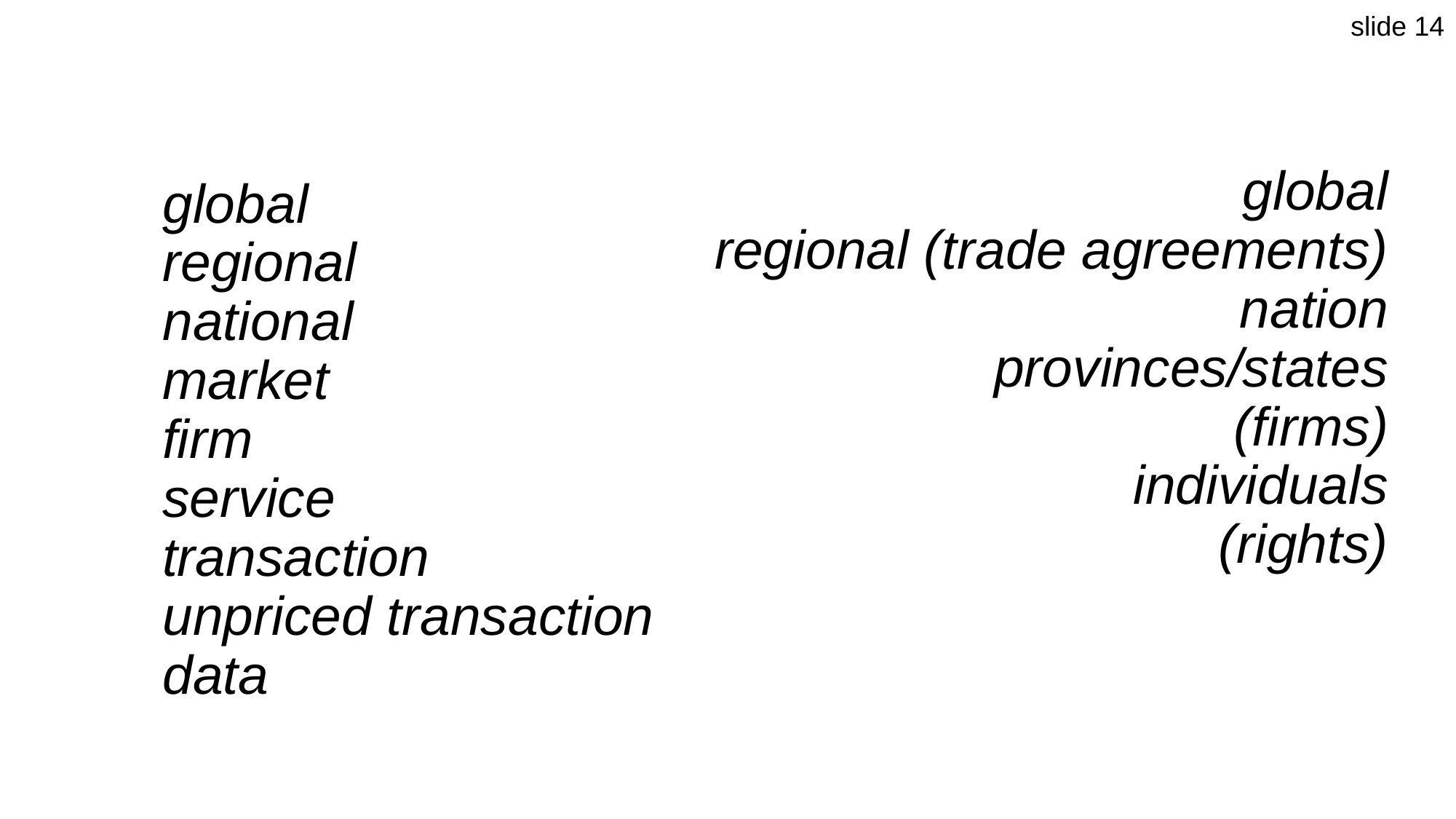

global
regional (trade agreements)
nation
provinces/states
			(firms)
individuals
(rights)

global
regional
national
market
firm
service
transaction
unpriced transaction
data